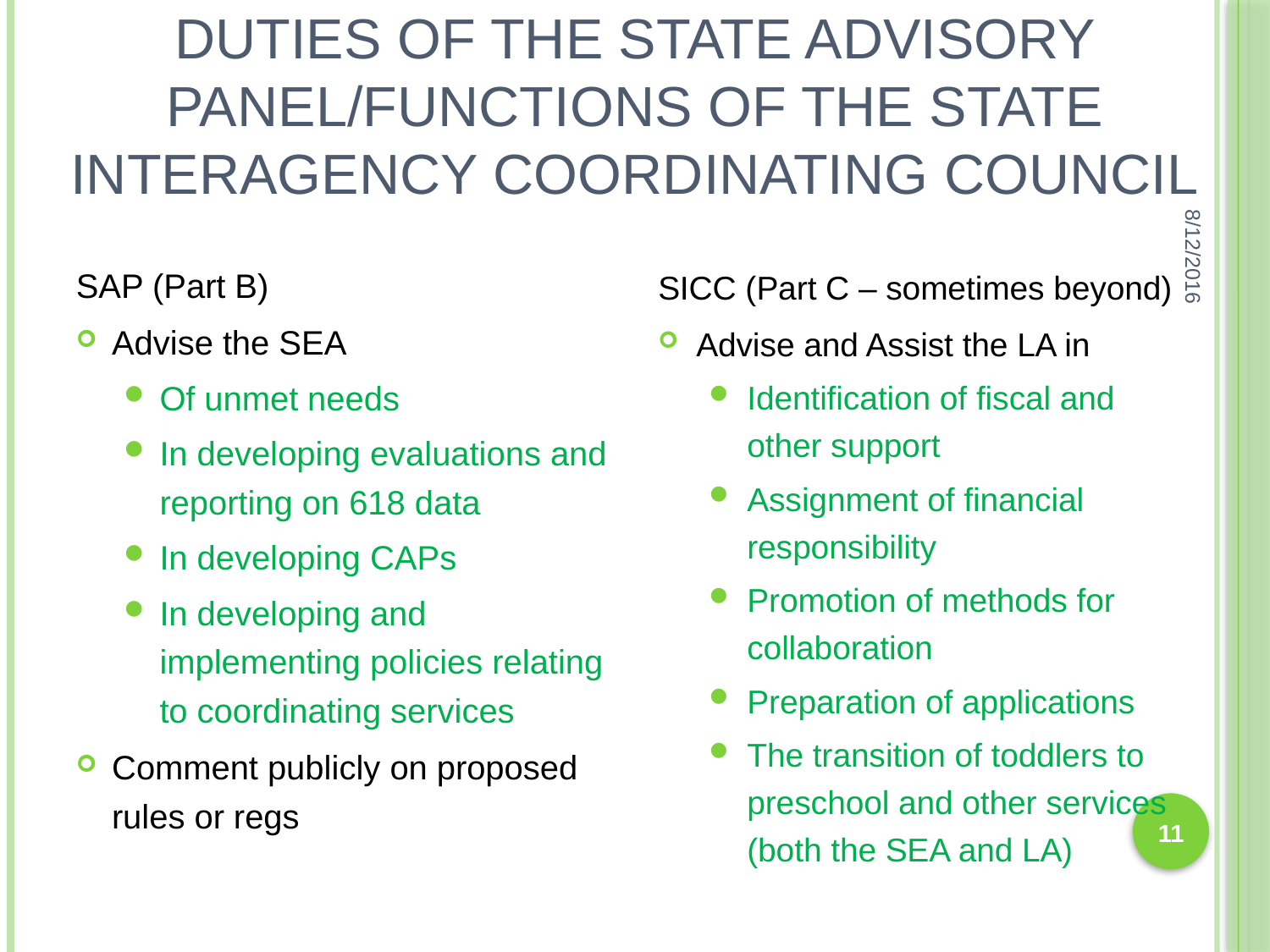

# Duties of the State Advisory Panel/Functions of the State Interagency Coordinating Council
8/12/2016

SAP (Part B)
Advise the SEA
Of unmet needs
In developing evaluations and reporting on 618 data
In developing CAPs
In developing and implementing policies relating to coordinating services
Comment publicly on proposed rules or regs

SICC (Part C – sometimes beyond)
Advise and Assist the LA in
Identification of fiscal and other support
Assignment of financial responsibility
Promotion of methods for collaboration
Preparation of applications
The transition of toddlers to preschool and other services (both the SEA and LA)
11